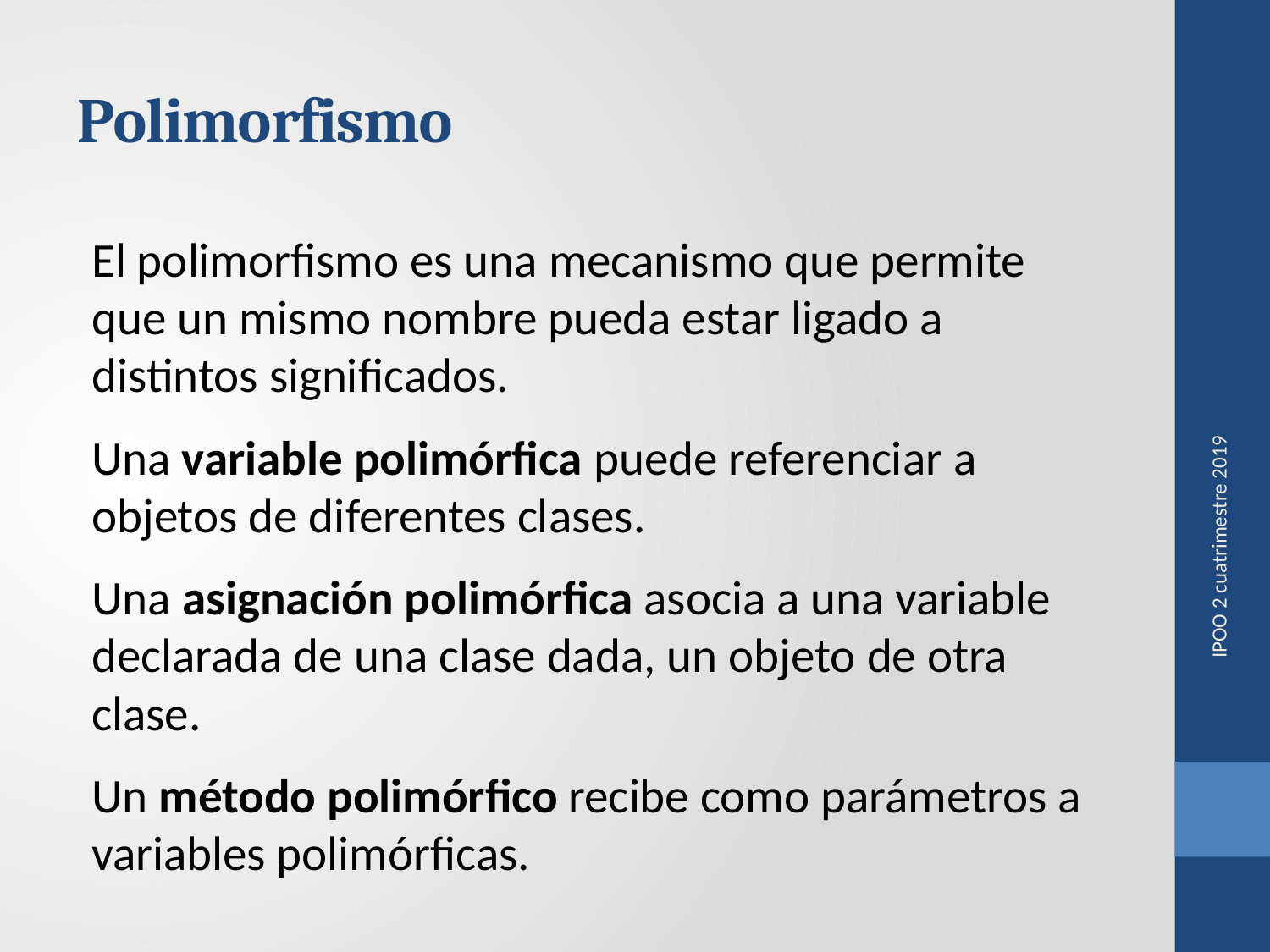

# Polimorfismo
El polimorfismo es una mecanismo que permite que un mismo nombre pueda estar ligado a distintos significados.
Una variable polimórfica puede referenciar a objetos de diferentes clases.
Una asignación polimórfica asocia a una variable declarada de una clase dada, un objeto de otra clase.
Un método polimórfico recibe como parámetros a variables polimórficas.
IPOO 2 cuatrimestre 2019